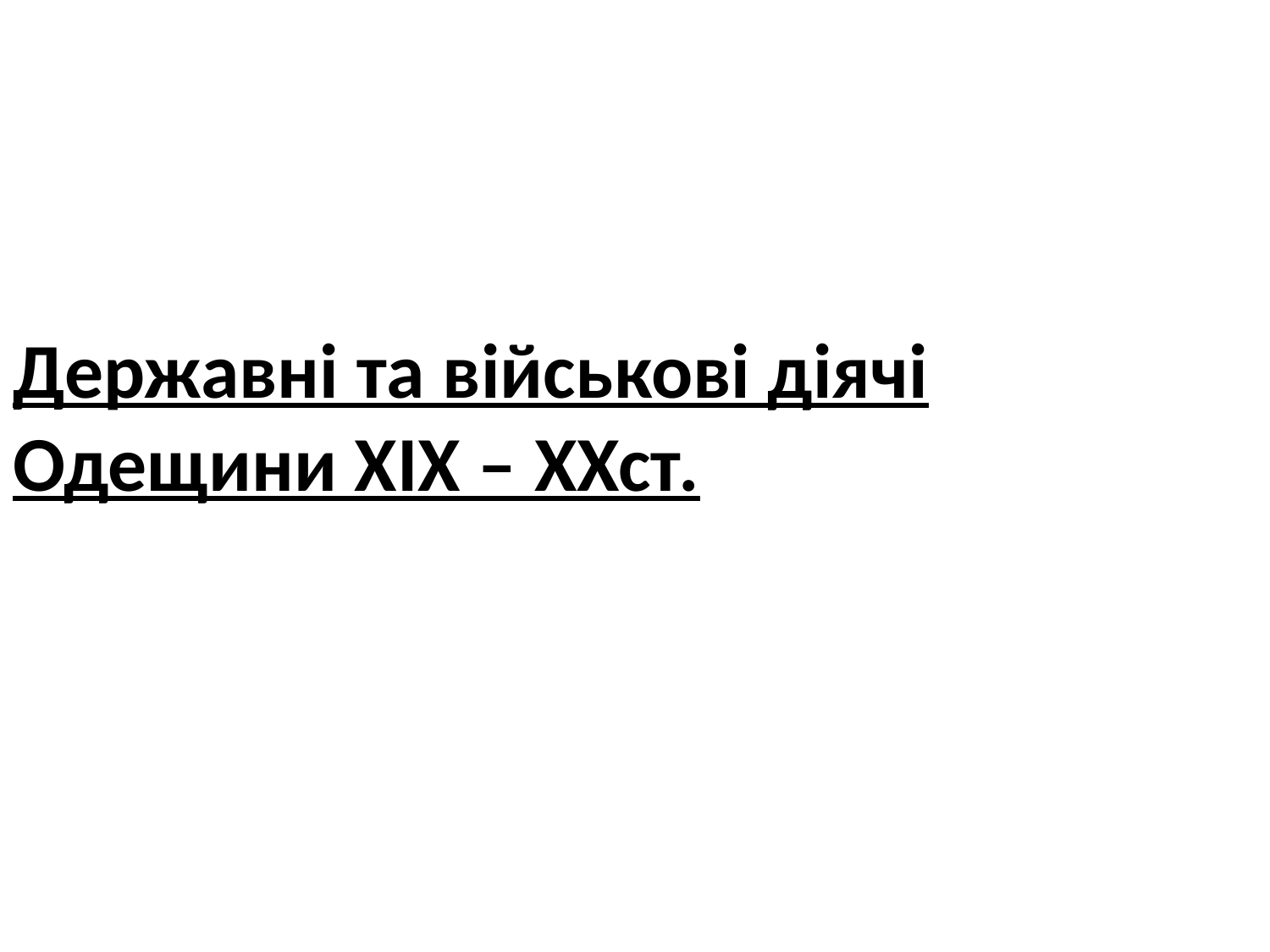

# Державні та військові діячі Одещини ХІХ – ХХст.